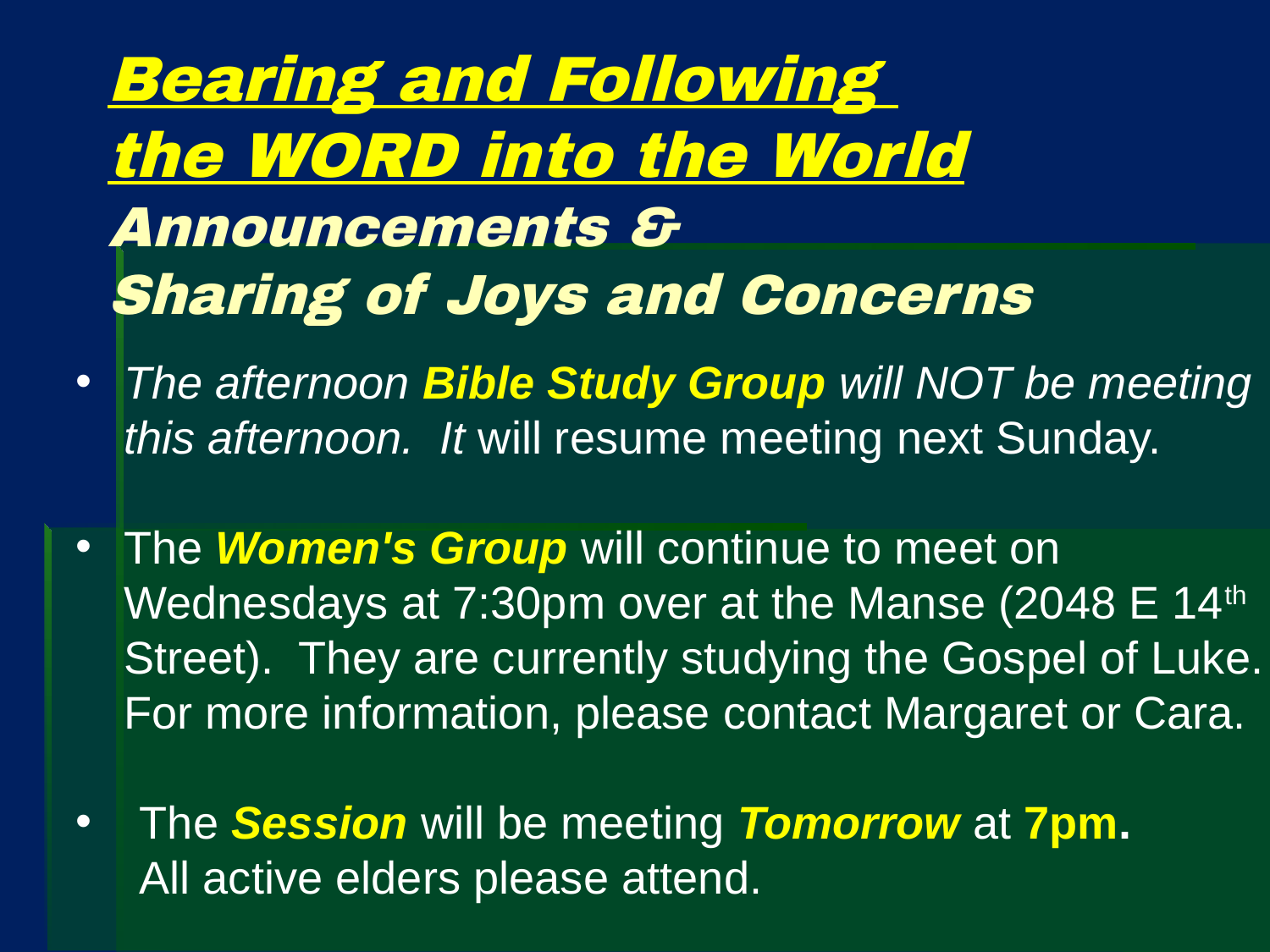

Bearing and Following
the WORD into the World
Announcements &
Sharing of Joys and Concerns

The afternoon Bible Study Group will NOT be meeting this afternoon.  It will resume meeting next Sunday.

The Women's Group will continue to meet on Wednesdays at 7:30pm over at the Manse (2048 E 14th Street).  They are currently studying the Gospel of Luke.  For more information, please contact Margaret or Cara.

The Session will be meeting Tomorrow at 7pm.
     All active elders please attend.